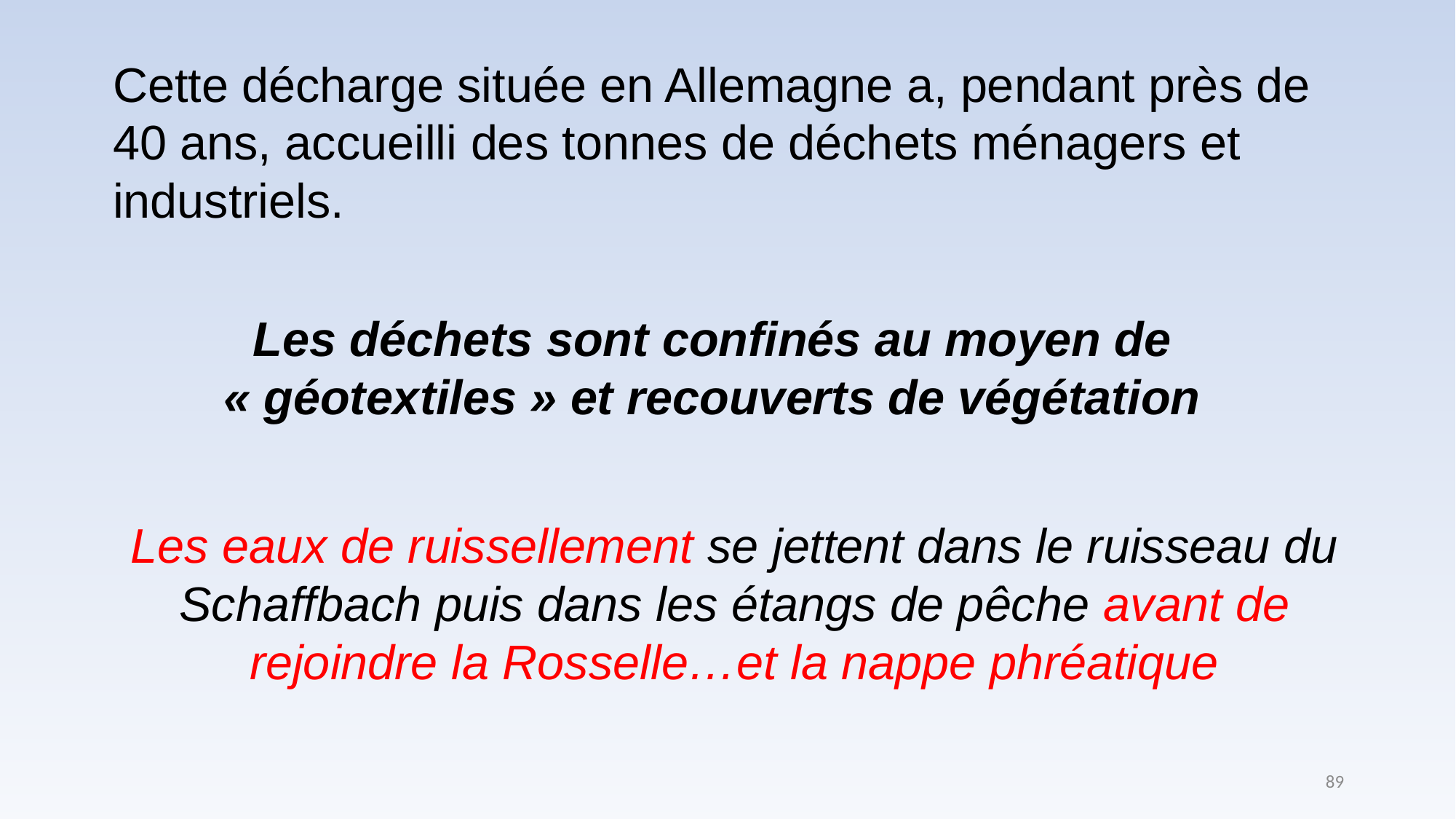

Cette décharge située en Allemagne a, pendant près de 40 ans, accueilli des tonnes de déchets ménagers et industriels.

Les déchets sont confinés au moyen de « géotextiles » et recouverts de végétation
Les eaux de ruissellement se jettent dans le ruisseau du Schaffbach puis dans les étangs de pêche avant de rejoindre la Rosselle…et la nappe phréatique
89